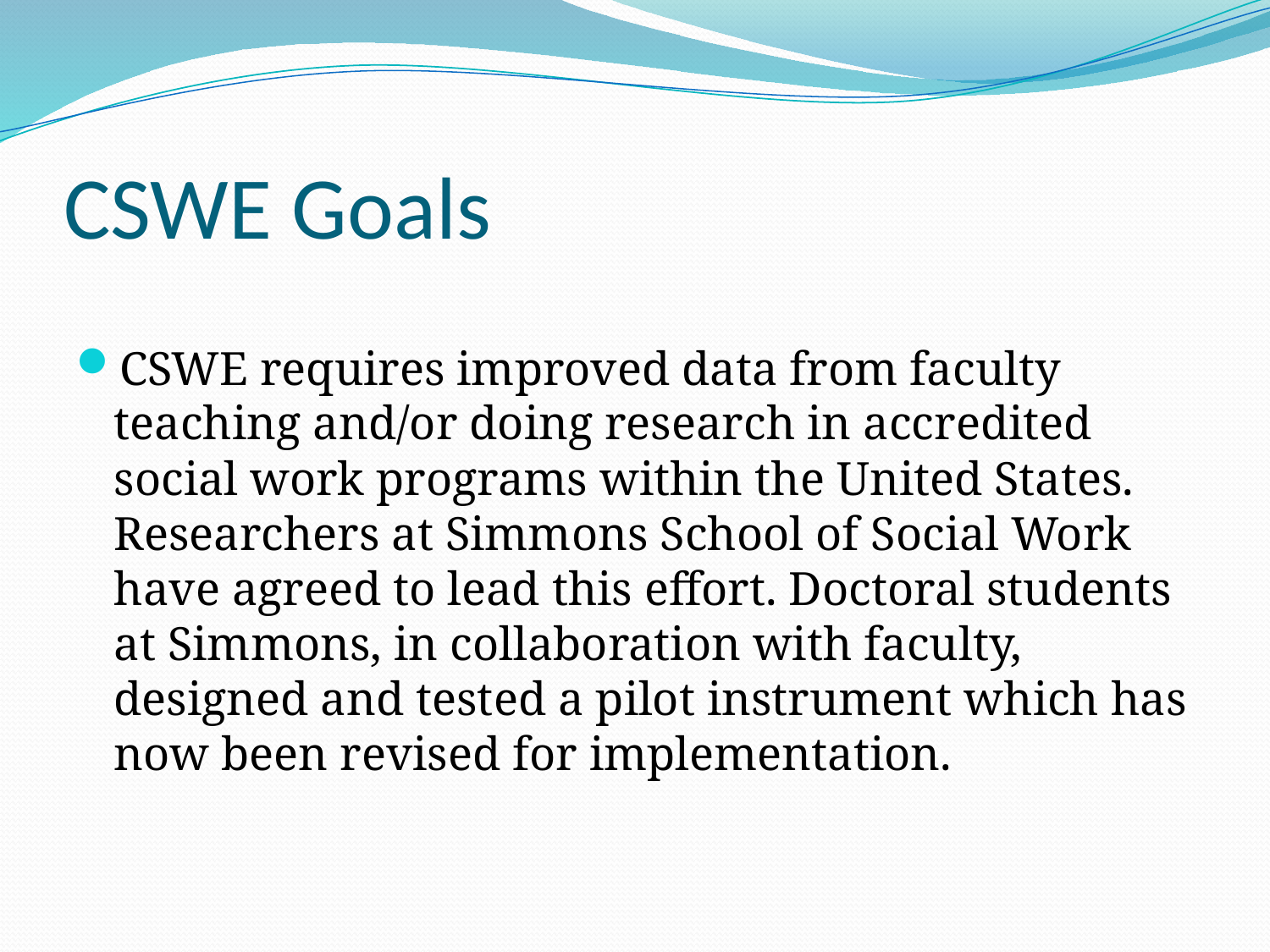

# CSWE Goals

CSWE requires improved data from faculty teaching and/or doing research in accredited social work programs within the United States. Researchers at Simmons School of Social Work have agreed to lead this effort. Doctoral students at Simmons, in collaboration with faculty, designed and tested a pilot instrument which has now been revised for implementation.